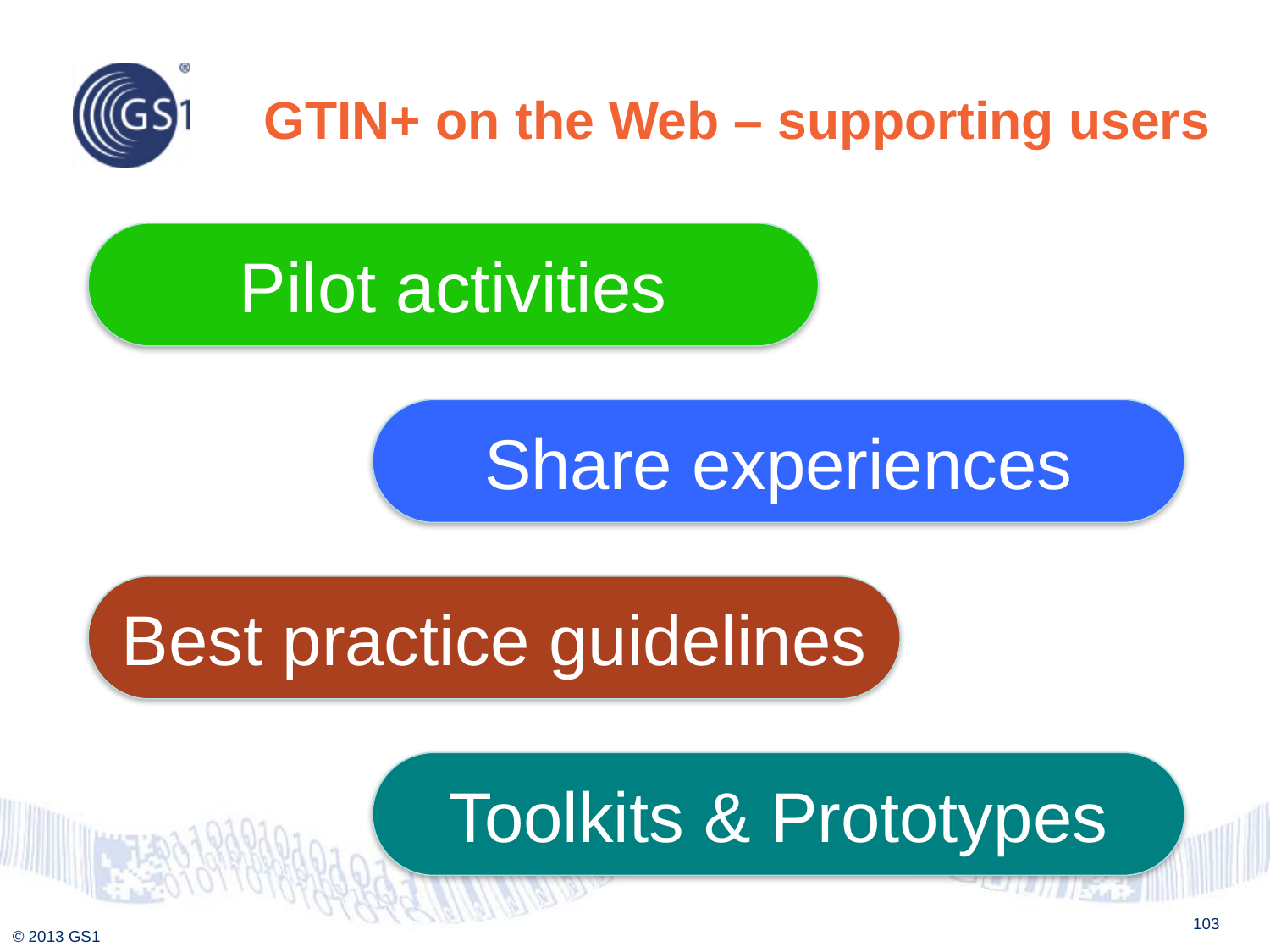

# GTIN+ on the Web – supporting users
Pilot activities
Share experiences
Best practice guidelines
Toolkits & Prototypes
103